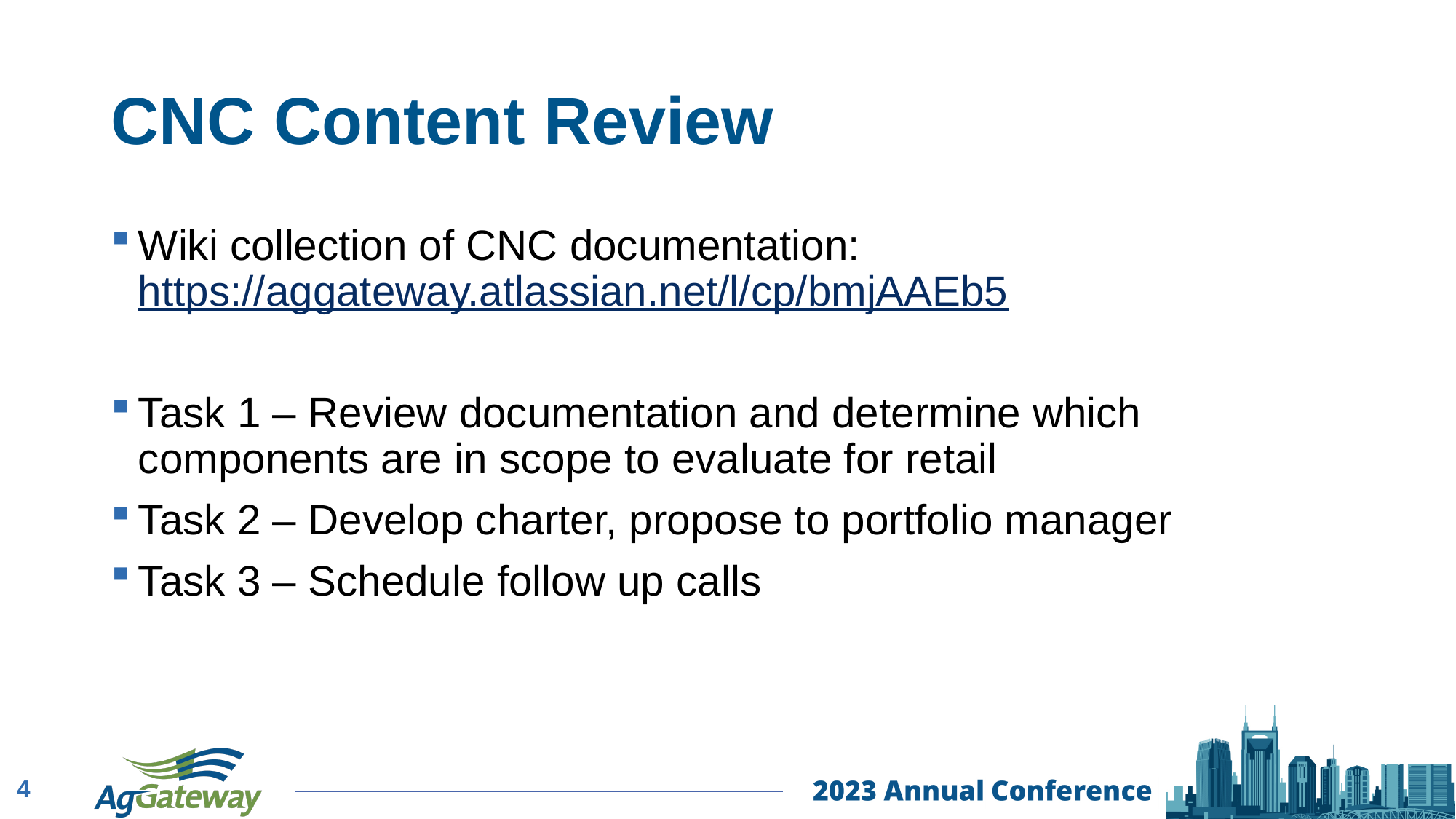

# CNC Content Review
Wiki collection of CNC documentation: https://aggateway.atlassian.net/l/cp/bmjAAEb5

Task 1 – Review documentation and determine which components are in scope to evaluate for retail
Task 2 – Develop charter, propose to portfolio manager
Task 3 – Schedule follow up calls
4